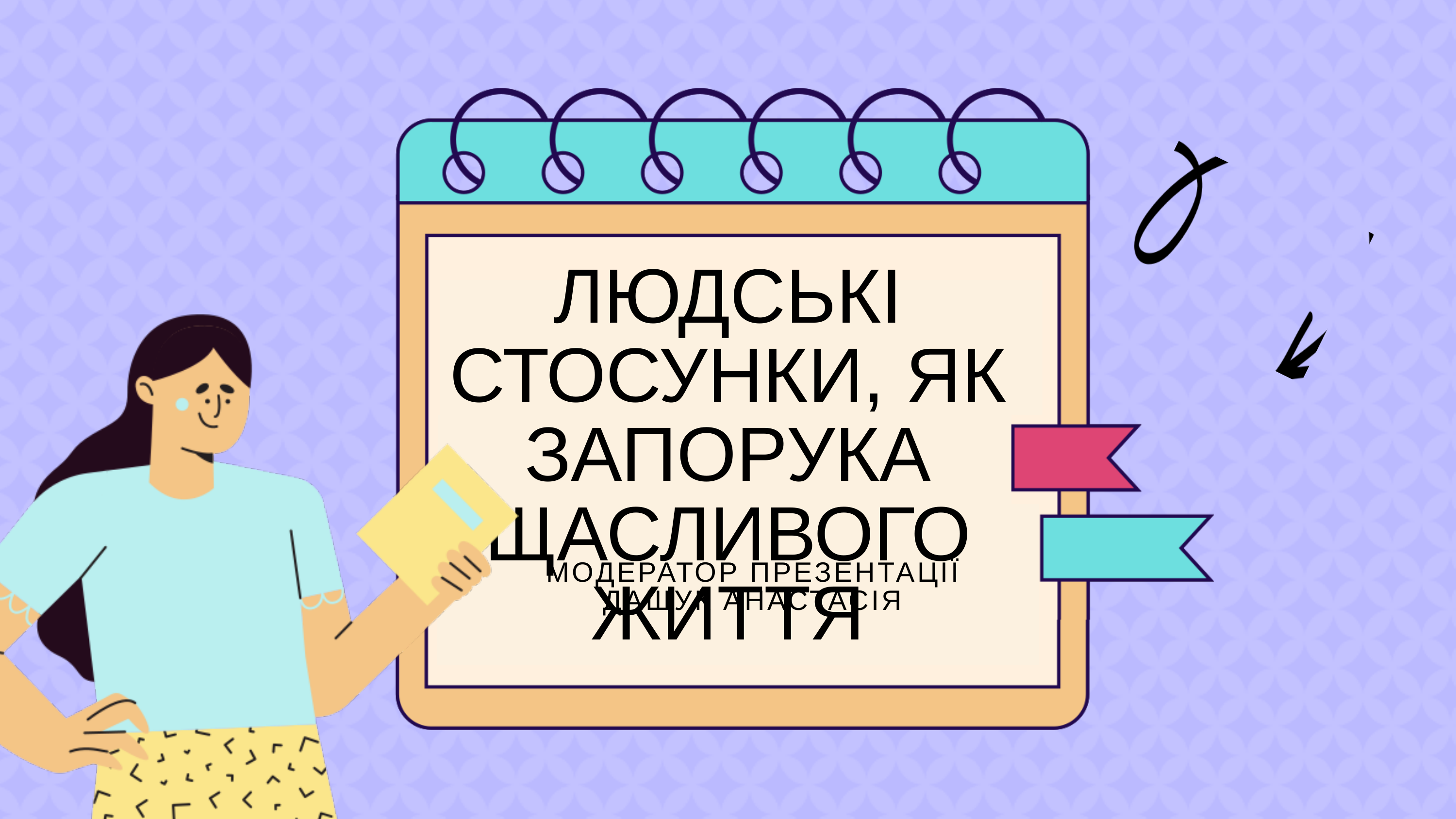

ЛЮДСЬКІ СТОСУНКИ, ЯК ЗАПОРУКА ЩАСЛИВОГО ЖИТТЯ

МОДЕРАТОР ПРЕЗЕНТАЦІЇ
ДАЩУК АНАСТАСІЯ